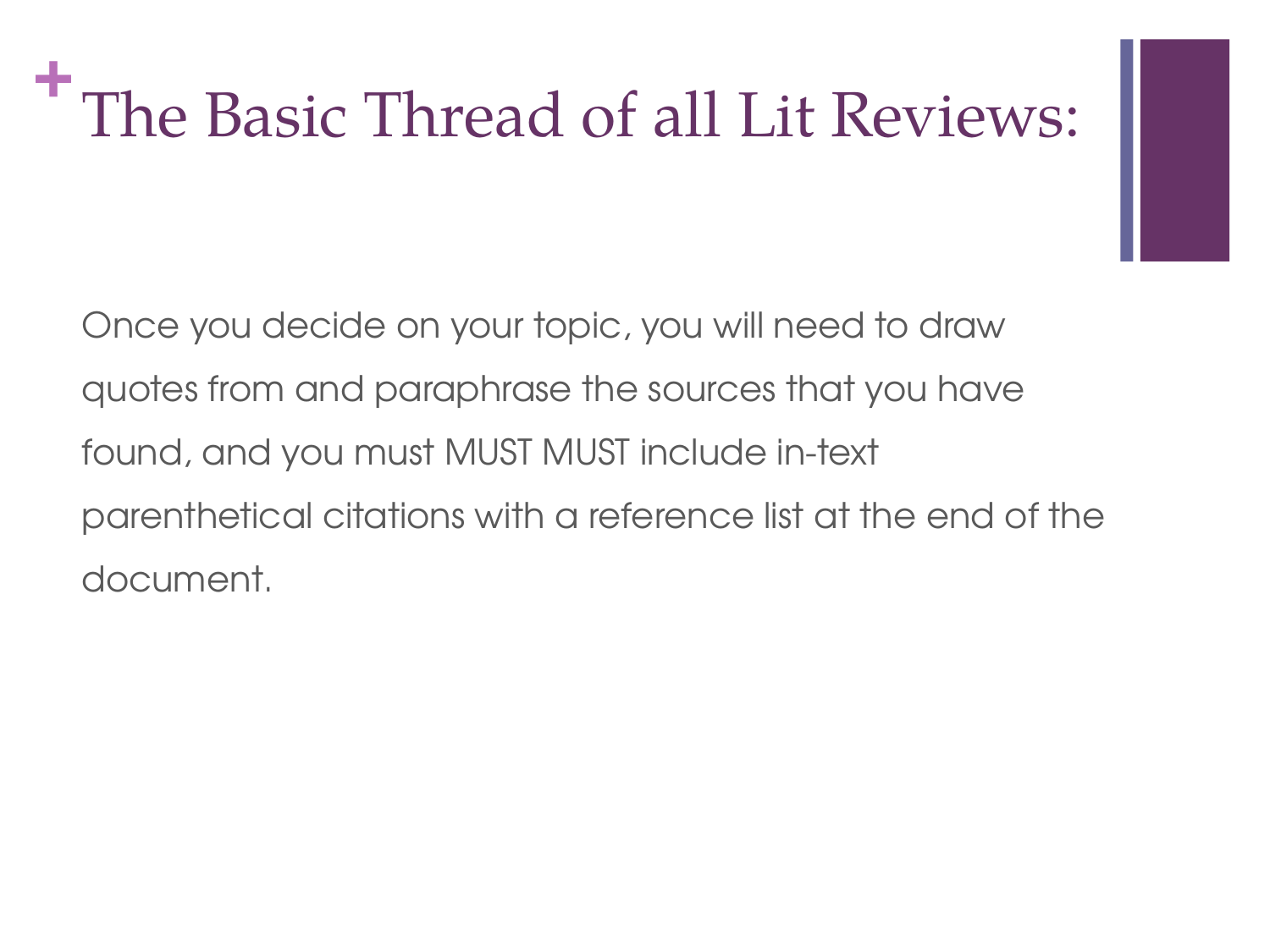

# The Basic Thread of all Lit Reviews:
Once you decide on your topic, you will need to draw quotes from and paraphrase the sources that you have found, and you must MUST MUST include in-text parenthetical citations with a reference list at the end of the document.